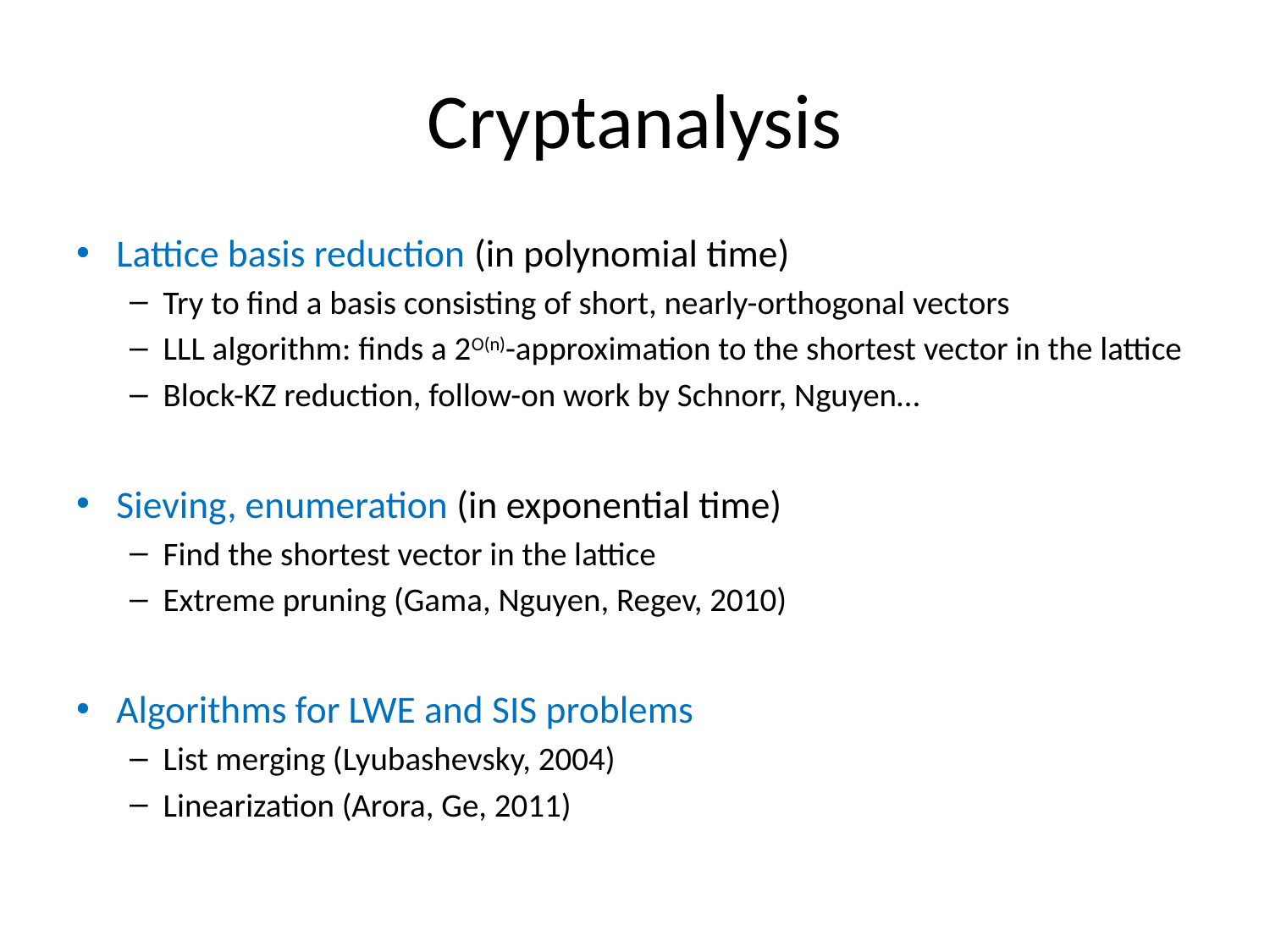

# Cryptanalysis
Lattice basis reduction (in polynomial time)
Try to find a basis consisting of short, nearly-orthogonal vectors
LLL algorithm: finds a 2O(n)-approximation to the shortest vector in the lattice
Block-KZ reduction, follow-on work by Schnorr, Nguyen…

Sieving, enumeration (in exponential time)
Find the shortest vector in the lattice
Extreme pruning (Gama, Nguyen, Regev, 2010)

Algorithms for LWE and SIS problems
List merging (Lyubashevsky, 2004)
Linearization (Arora, Ge, 2011)